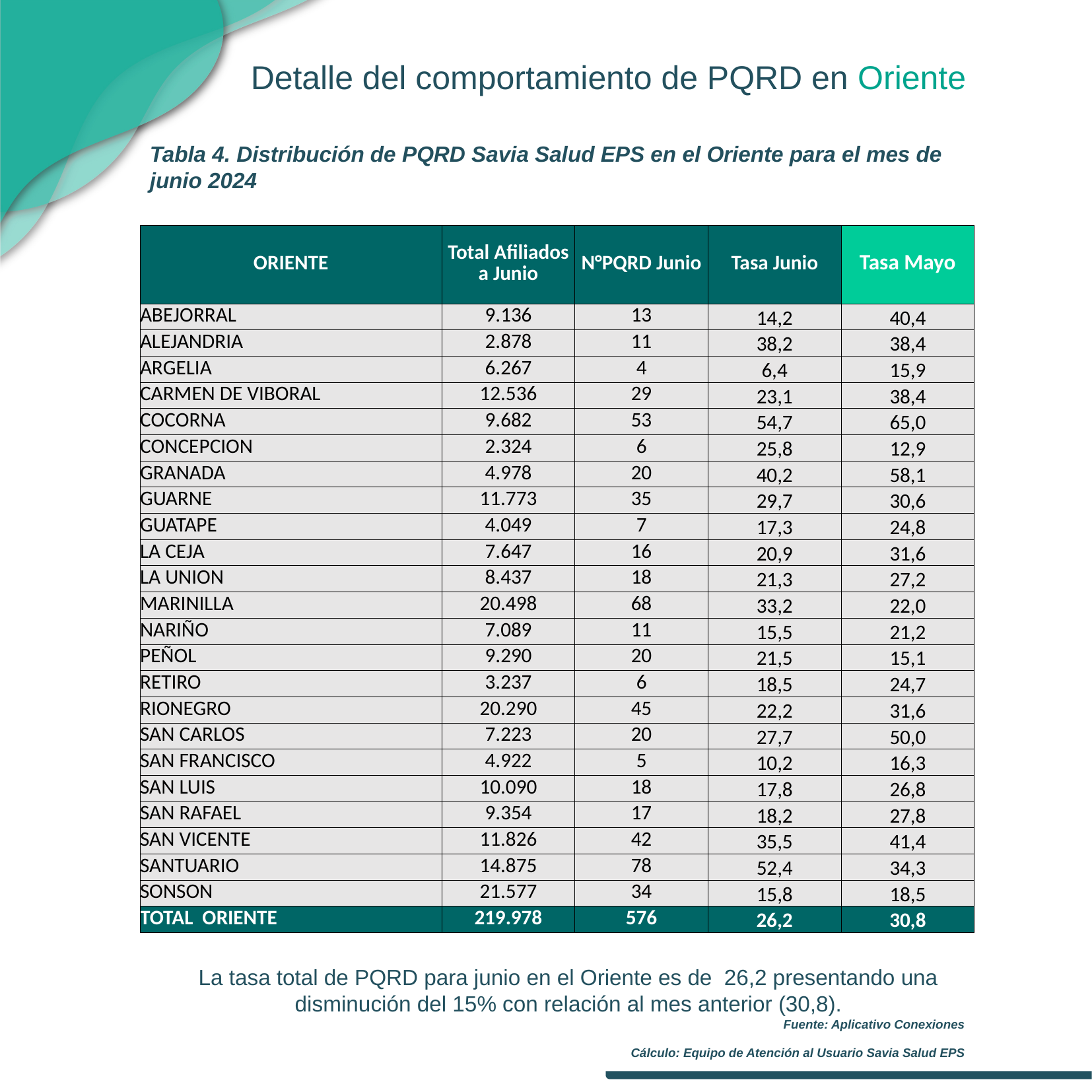

Detalle del comportamiento de PQRD en Oriente
Tabla 4. Distribución de PQRD Savia Salud EPS en el Oriente para el mes de junio 2024
| ORIENTE | Total Afiliados a Junio | N°PQRD Junio | Tasa Junio | Tasa Mayo |
| --- | --- | --- | --- | --- |
| ABEJORRAL | 9.136 | 13 | 14,2 | 40,4 |
| ALEJANDRIA | 2.878 | 11 | 38,2 | 38,4 |
| ARGELIA | 6.267 | 4 | 6,4 | 15,9 |
| CARMEN DE VIBORAL | 12.536 | 29 | 23,1 | 38,4 |
| COCORNA | 9.682 | 53 | 54,7 | 65,0 |
| CONCEPCION | 2.324 | 6 | 25,8 | 12,9 |
| GRANADA | 4.978 | 20 | 40,2 | 58,1 |
| GUARNE | 11.773 | 35 | 29,7 | 30,6 |
| GUATAPE | 4.049 | 7 | 17,3 | 24,8 |
| LA CEJA | 7.647 | 16 | 20,9 | 31,6 |
| LA UNION | 8.437 | 18 | 21,3 | 27,2 |
| MARINILLA | 20.498 | 68 | 33,2 | 22,0 |
| NARIÑO | 7.089 | 11 | 15,5 | 21,2 |
| PEÑOL | 9.290 | 20 | 21,5 | 15,1 |
| RETIRO | 3.237 | 6 | 18,5 | 24,7 |
| RIONEGRO | 20.290 | 45 | 22,2 | 31,6 |
| SAN CARLOS | 7.223 | 20 | 27,7 | 50,0 |
| SAN FRANCISCO | 4.922 | 5 | 10,2 | 16,3 |
| SAN LUIS | 10.090 | 18 | 17,8 | 26,8 |
| SAN RAFAEL | 9.354 | 17 | 18,2 | 27,8 |
| SAN VICENTE | 11.826 | 42 | 35,5 | 41,4 |
| SANTUARIO | 14.875 | 78 | 52,4 | 34,3 |
| SONSON | 21.577 | 34 | 15,8 | 18,5 |
| TOTAL ORIENTE | 219.978 | 576 | 26,2 | 30,8 |
La tasa total de PQRD para junio en el Oriente es de  26,2 presentando una disminución del 15% con relación al mes anterior (30,8).
Fuente: Aplicativo Conexiones
Cálculo: Equipo de Atención al Usuario Savia Salud EPS